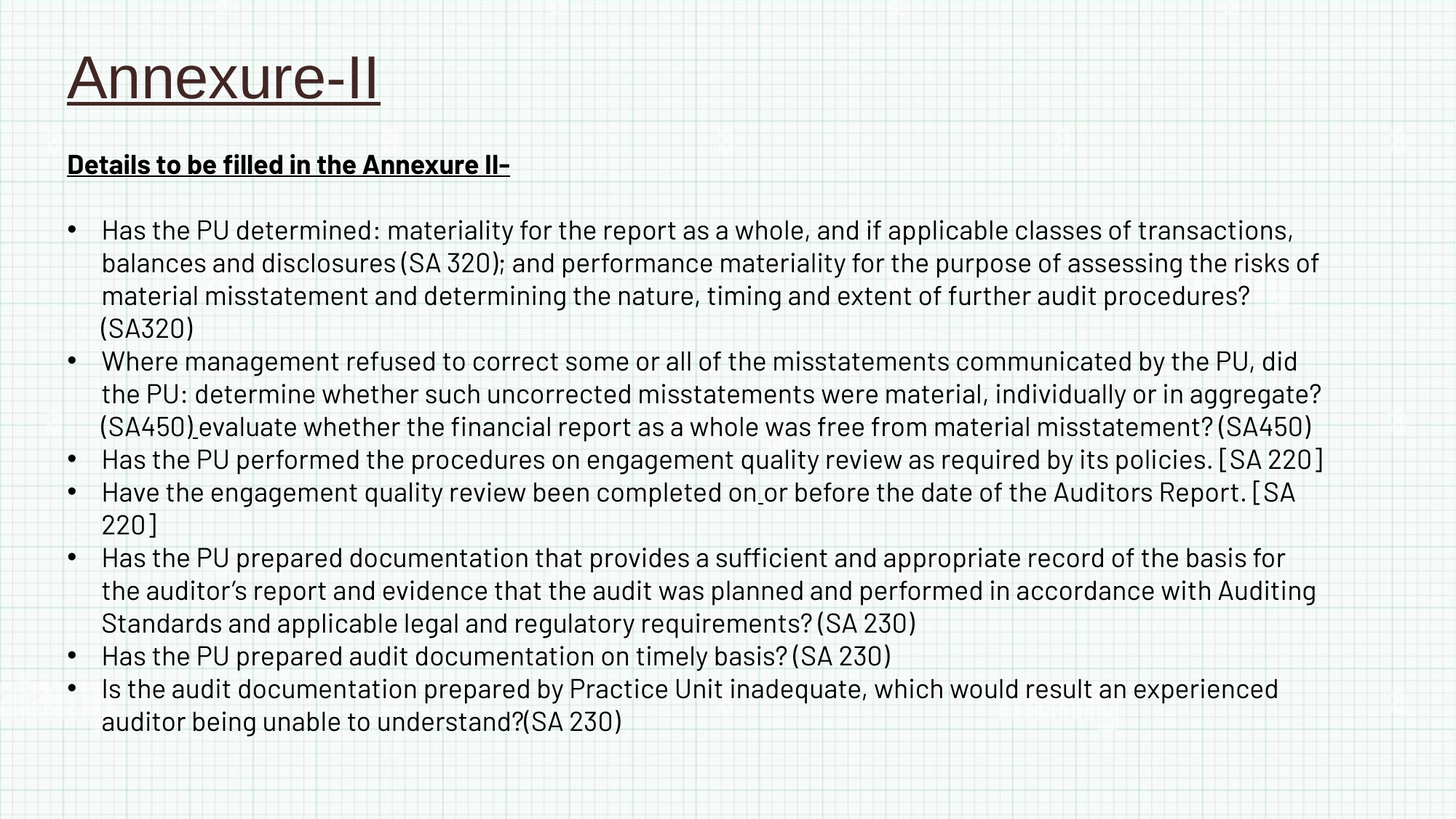

Annexure-II
Details to be filled in the Annexure II-

Has the PU determined: materiality for the report as a whole, and if applicable classes of transactions, balances and disclosures (SA 320); and performance materiality for the purpose of assessing the risks of material misstatement and determining the nature, timing and extent of further audit procedures? (SA320)
Where management refused to correct some or all of the misstatements communicated by the PU, did the PU: determine whether such uncorrected misstatements were material, individually or in aggregate? (SA450) evaluate whether the financial report as a whole was free from material misstatement? (SA450)
Has the PU performed the procedures on engagement quality review as required by its policies. [SA 220]
Have the engagement quality review been completed on or before the date of the Auditors Report. [SA 220]
Has the PU prepared documentation that provides a sufficient and appropriate record of the basis for the auditor’s report and evidence that the audit was planned and performed in accordance with Auditing Standards and applicable legal and regulatory requirements? (SA 230)
Has the PU prepared audit documentation on timely basis? (SA 230)
Is the audit documentation prepared by Practice Unit inadequate, which would result an experienced auditor being unable to understand?(SA 230)